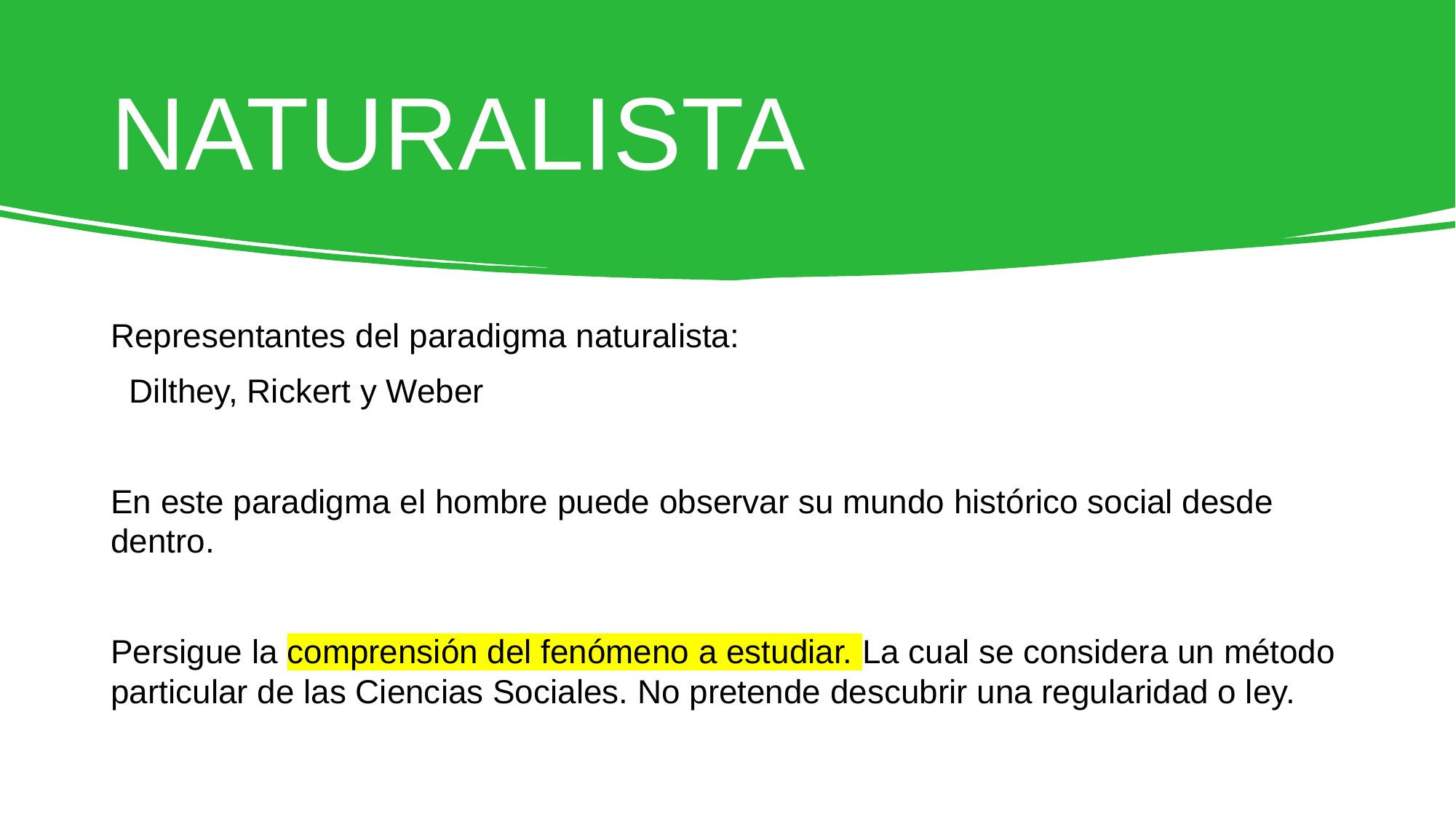

# NATURALISTA
Representantes del paradigma naturalista:
  Dilthey, Rickert y Weber

En este paradigma el hombre puede observar su mundo histórico social desde dentro.

Persigue la comprensión del fenómeno a estudiar. La cual se considera un método particular de las Ciencias Sociales. No pretende descubrir una regularidad o ley.